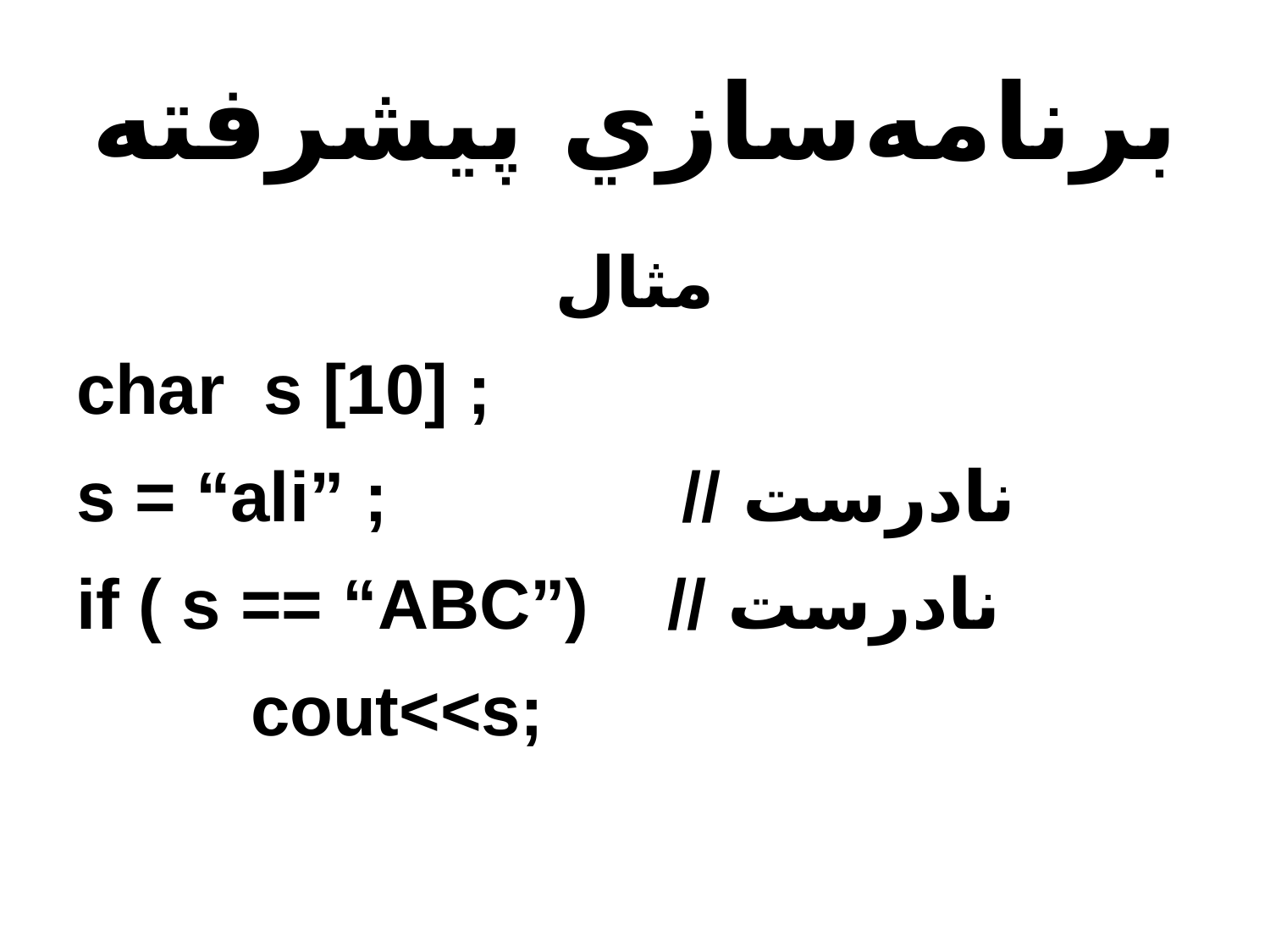

# برنامه‌سازي پيشرفته
مثال
char  s [10] ;
s = “ali” ;               // نادرست
if ( s == “ABC”)    // نادرست
		cout<<s;